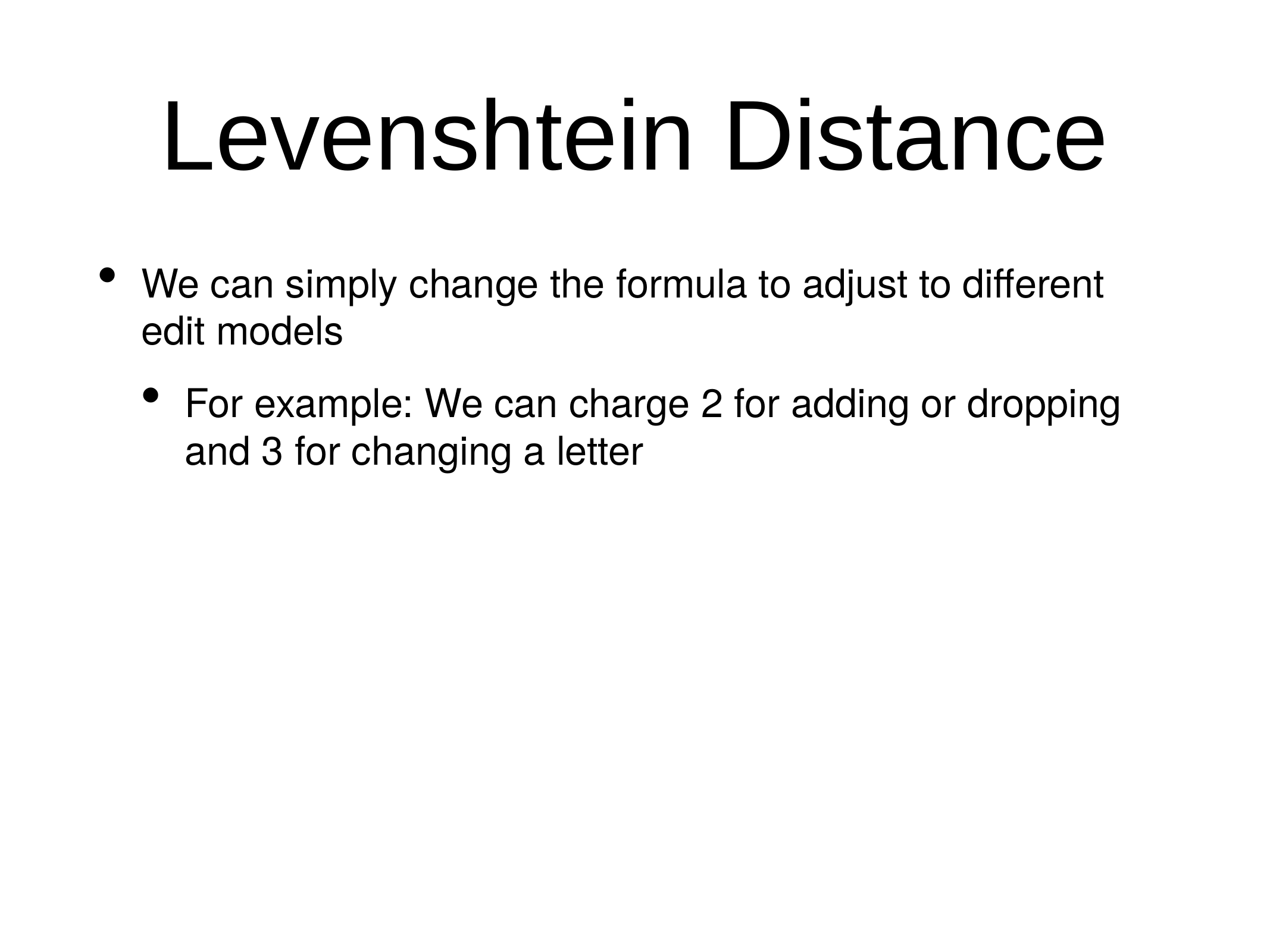

# Levenshtein Distance
We can simply change the formula to adjust to different edit models
For example: We can charge 2 for adding or dropping and 3 for changing a letter